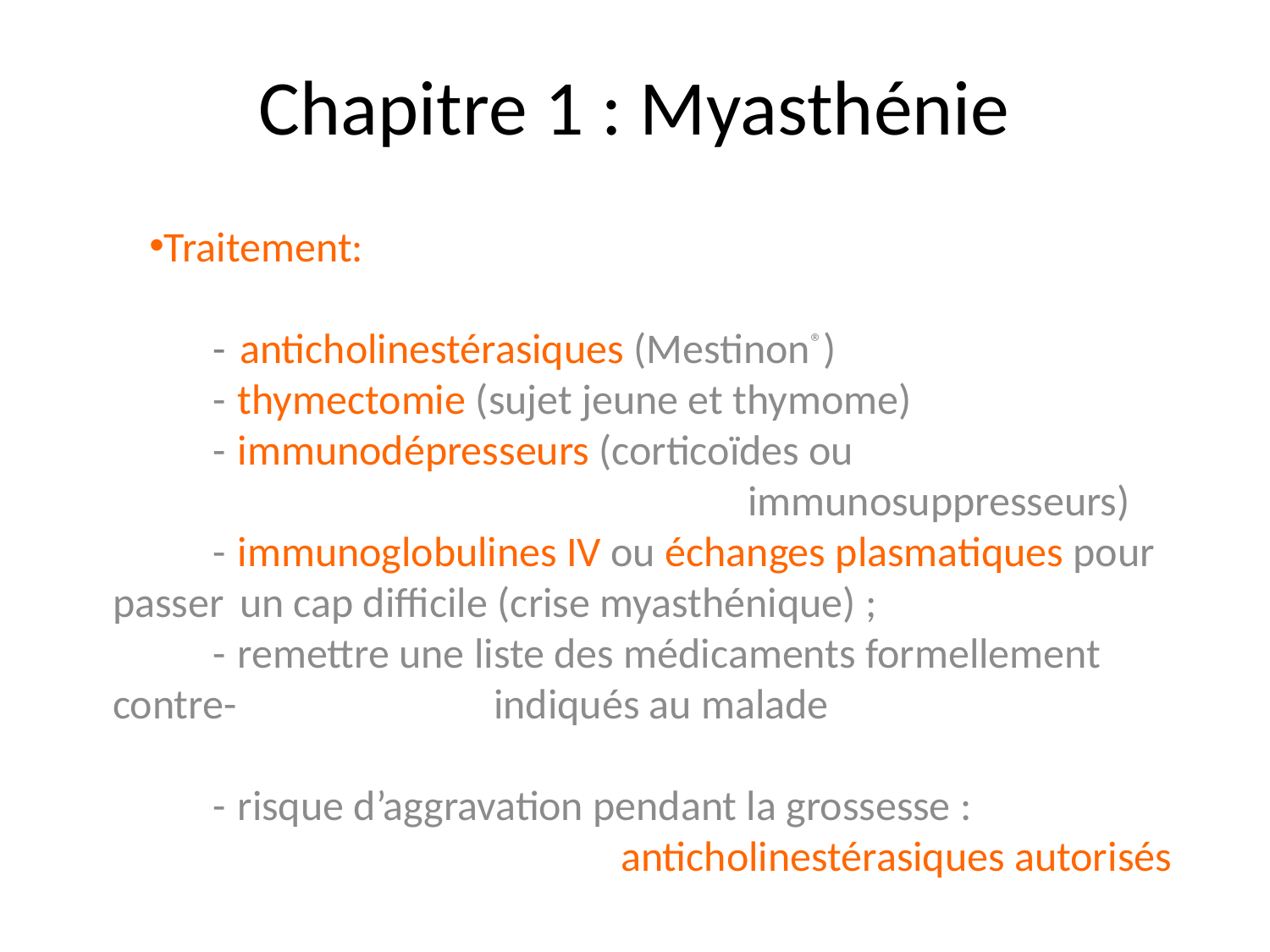

# Chapitre 1 : Myasthénie
Traitement:
	-		anticholinestérasiques (Mestinon®)
	- 	thymectomie (sujet jeune et thymome)
	- 	immunodépresseurs (corticoïdes ou 										immunosuppresseurs)
	-	immunoglobulines IV ou échanges plasmatiques pour passer 		un cap difficile (crise myasthénique) ;
	-	remettre une liste des médicaments formellement contre-				indiqués au malade
	- 	risque d’aggravation pendant la grossesse : 								anticholinestérasiques autorisés